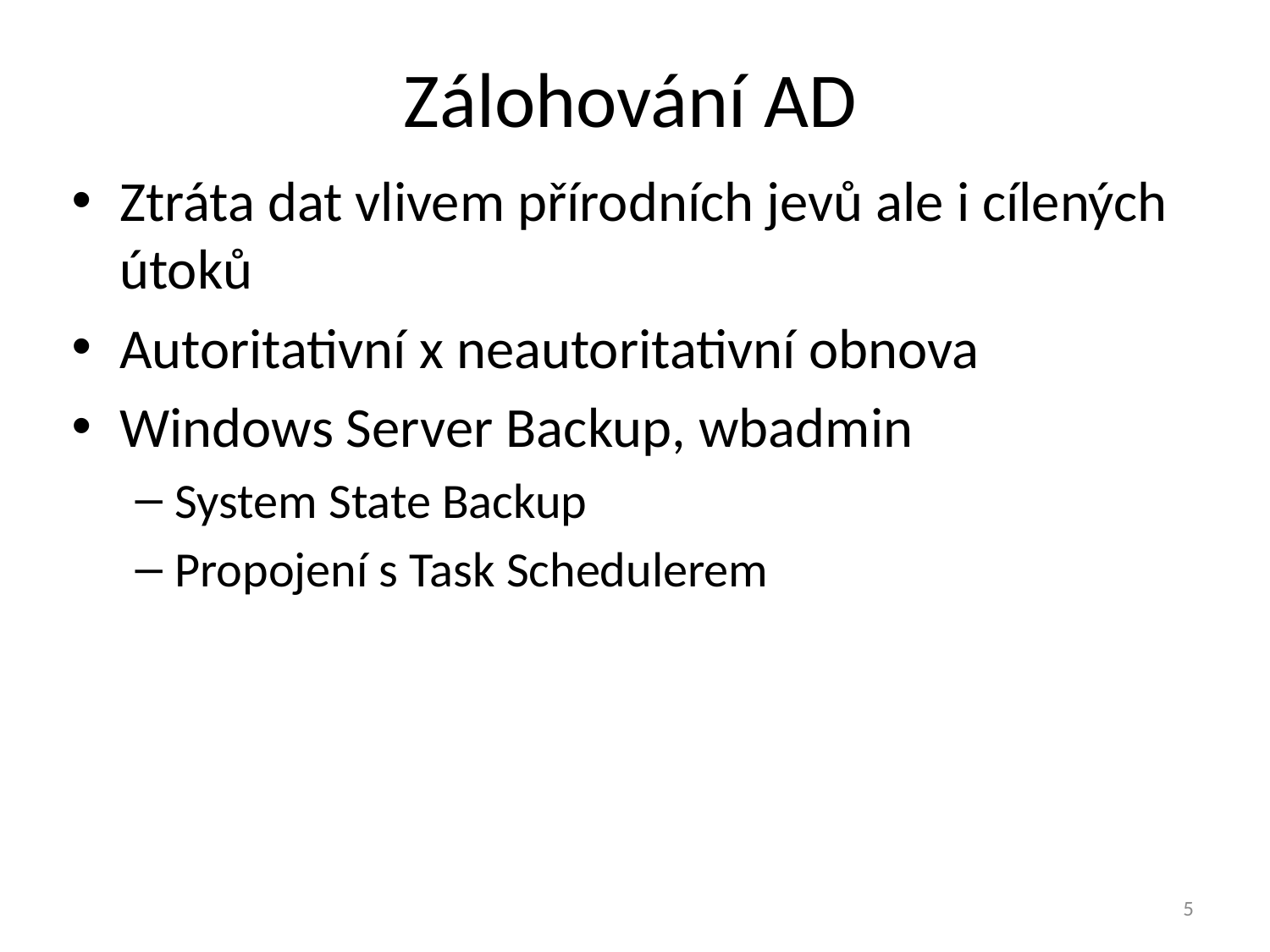

# Zálohování AD
Ztráta dat vlivem přírodních jevů ale i cílených útoků
Autoritativní x neautoritativní obnova
Windows Server Backup, wbadmin
System State Backup
Propojení s Task Schedulerem
5